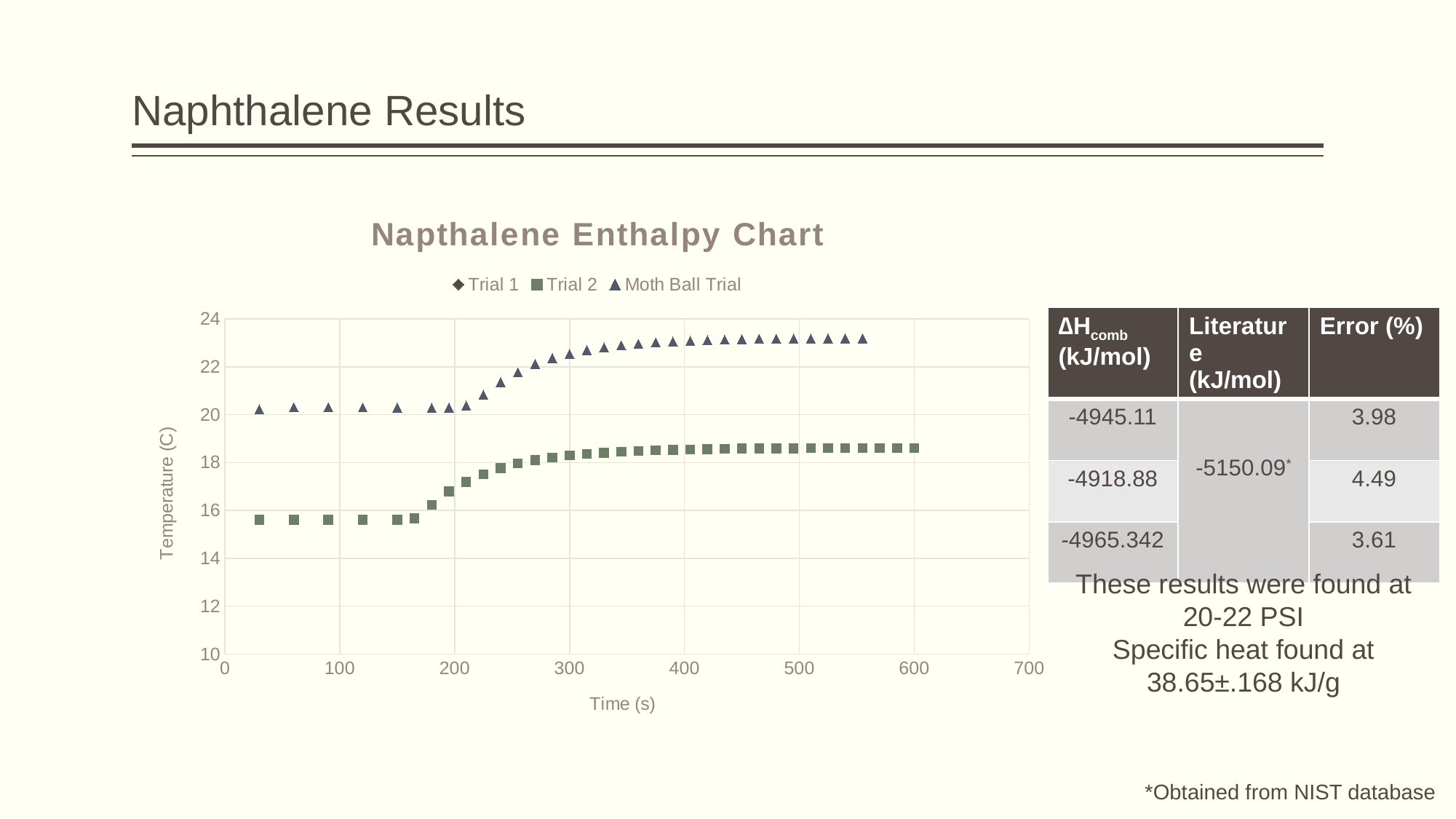

# Naphthalene Results

### Chart: Napthalene Enthalpy Chart

| Category |  |  |  |
|---|---|---|---|
| ∆Hcomb (kJ/mol) | Literature (kJ/mol) | Error (%) |
| --- | --- | --- |
| -4945.11 | -5150.09\* | 3.98 |
| -4918.88 |  | 4.49 |
| -4965.342 |  | 3.61 |
These results were found at 20-22 PSI
Specific heat found at 38.65±.168 kJ/g
*Obtained from NIST database